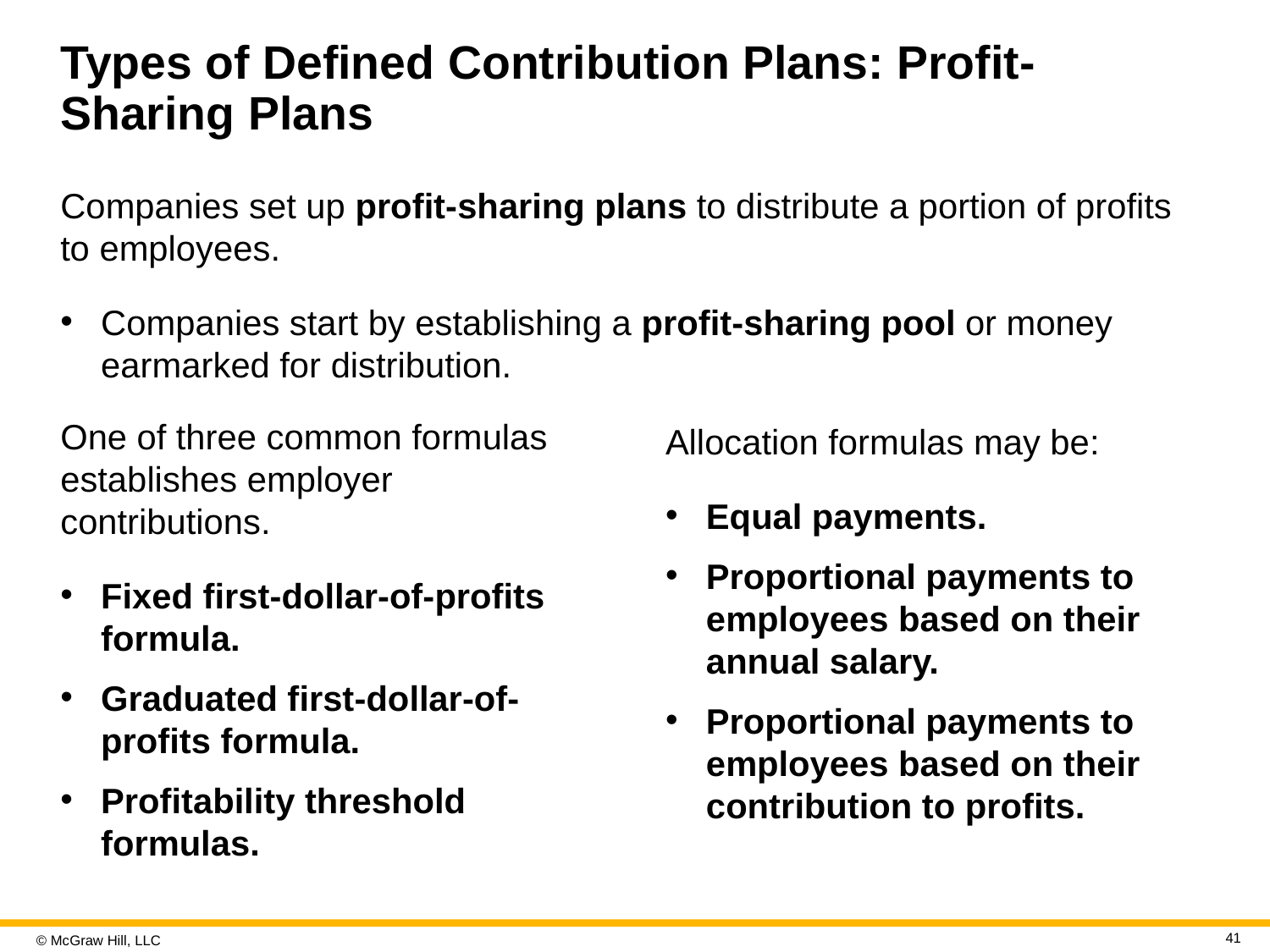

# Types of Defined Contribution Plans: Profit-Sharing Plans
Companies set up profit-sharing plans to distribute a portion of profits to employees.
Companies start by establishing a profit-sharing pool or money earmarked for distribution.
One of three common formulas establishes employer contributions.
Fixed first-dollar-of-profits formula.
Graduated first-dollar-of-profits formula.
Profitability threshold formulas.
Allocation formulas may be:
Equal payments.
Proportional payments to employees based on their annual salary.
Proportional payments to employees based on their contribution to profits.
41